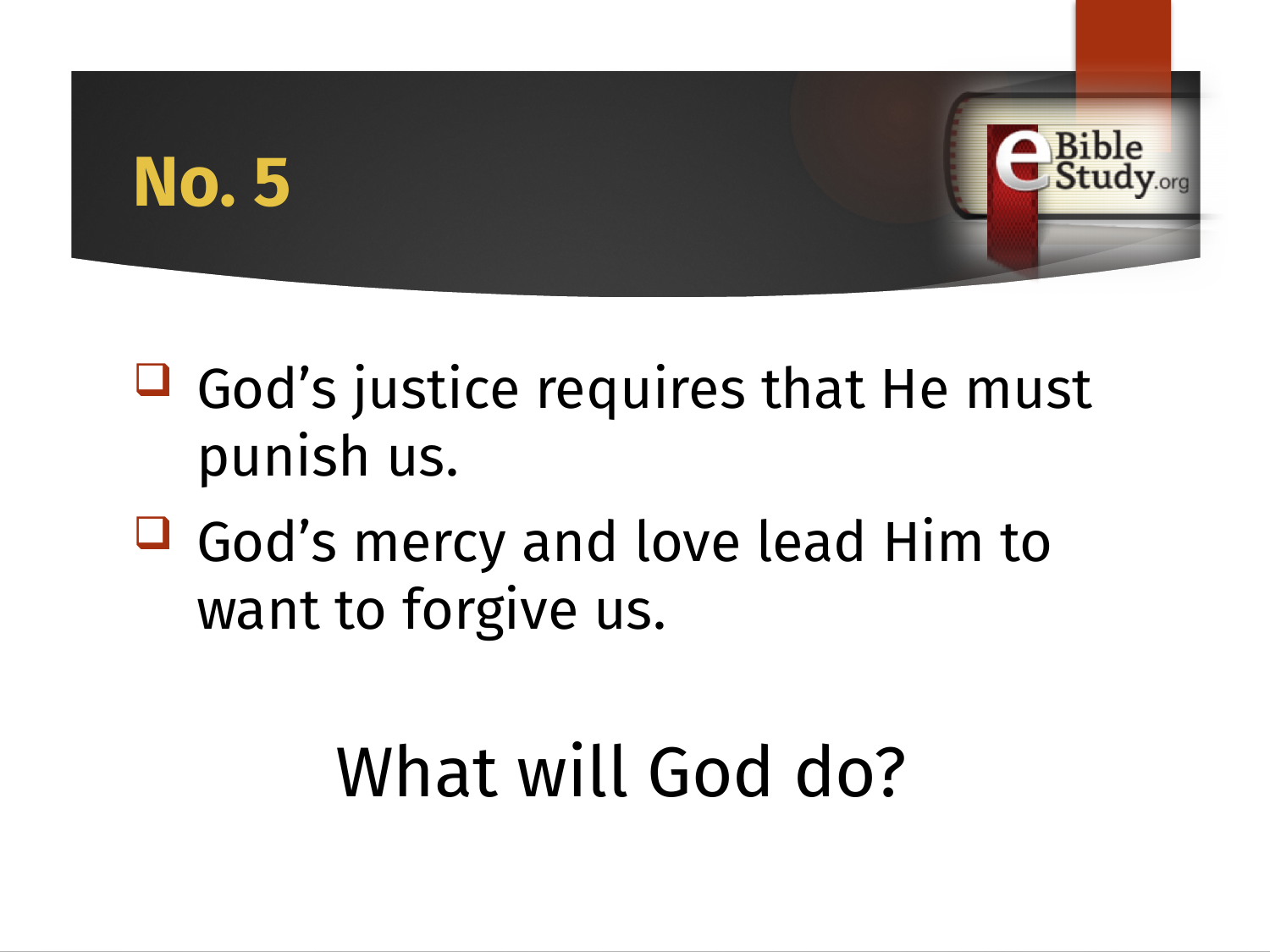

# No. 5
God’s justice requires that He must punish us.
God’s mercy and love lead Him to want to forgive us.
What will God do?